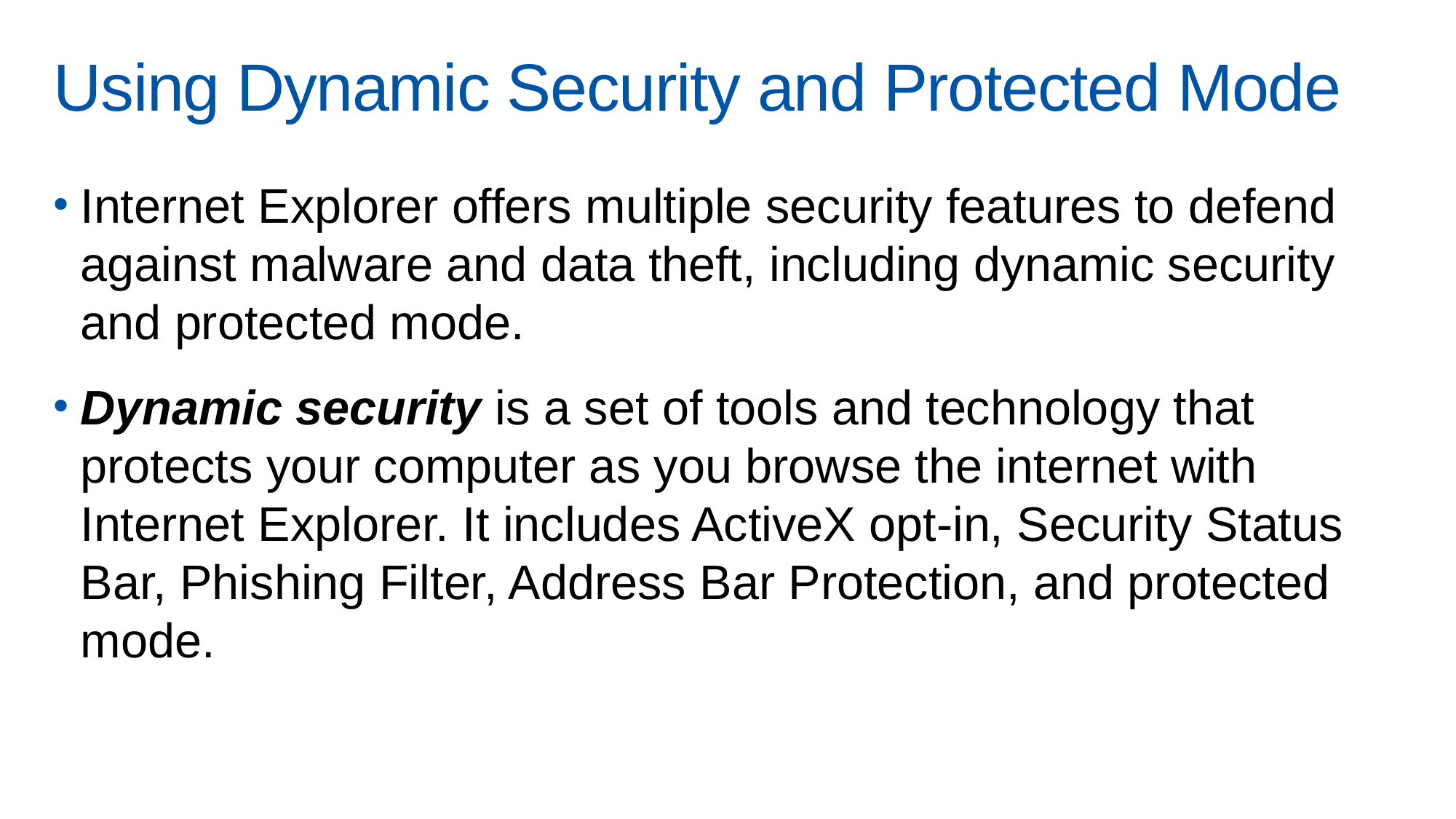

# Using Dynamic Security and Protected Mode
Internet Explorer offers multiple security features to defend against malware and data theft, including dynamic security and protected mode.
Dynamic security is a set of tools and technology that protects your computer as you browse the internet with Internet Explorer. It includes ActiveX opt-in, Security Status Bar, Phishing Filter, Address Bar Protection, and protected mode.